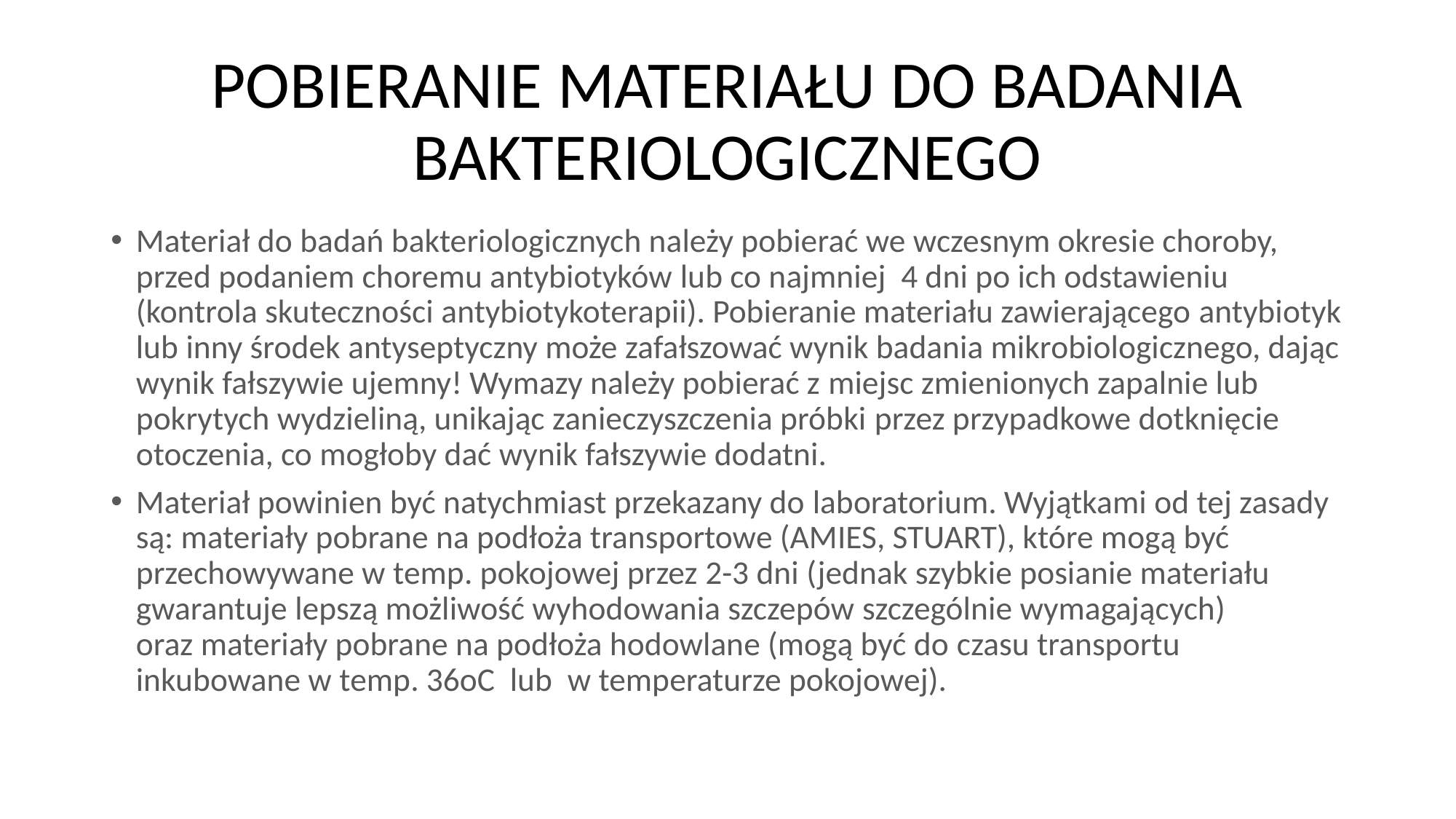

# POBIERANIE MATERIAŁU DO BADANIA BAKTERIOLOGICZNEGO
Materiał do badań bakteriologicznych należy pobierać we wczesnym okresie choroby, przed podaniem choremu antybiotyków lub co najmniej  4 dni po ich odstawieniu (kontrola skuteczności antybiotykoterapii). Pobieranie materiału zawierającego antybiotyk lub inny środek antyseptyczny może zafałszować wynik badania mikrobiologicznego, dając wynik fałszywie ujemny! Wymazy należy pobierać z miejsc zmienionych zapalnie lub pokrytych wydzieliną, unikając zanieczyszczenia próbki przez przypadkowe dotknięcie otoczenia, co mogłoby dać wynik fałszywie dodatni.
Materiał powinien być natychmiast przekazany do laboratorium. Wyjątkami od tej zasady są: materiały pobrane na podłoża transportowe (AMIES, STUART), które mogą być przechowywane w temp. pokojowej przez 2-3 dni (jednak szybkie posianie materiału gwarantuje lepszą możliwość wyhodowania szczepów szczególnie wymagających) oraz materiały pobrane na podłoża hodowlane (mogą być do czasu transportu inkubowane w temp. 36oC  lub  w temperaturze pokojowej).